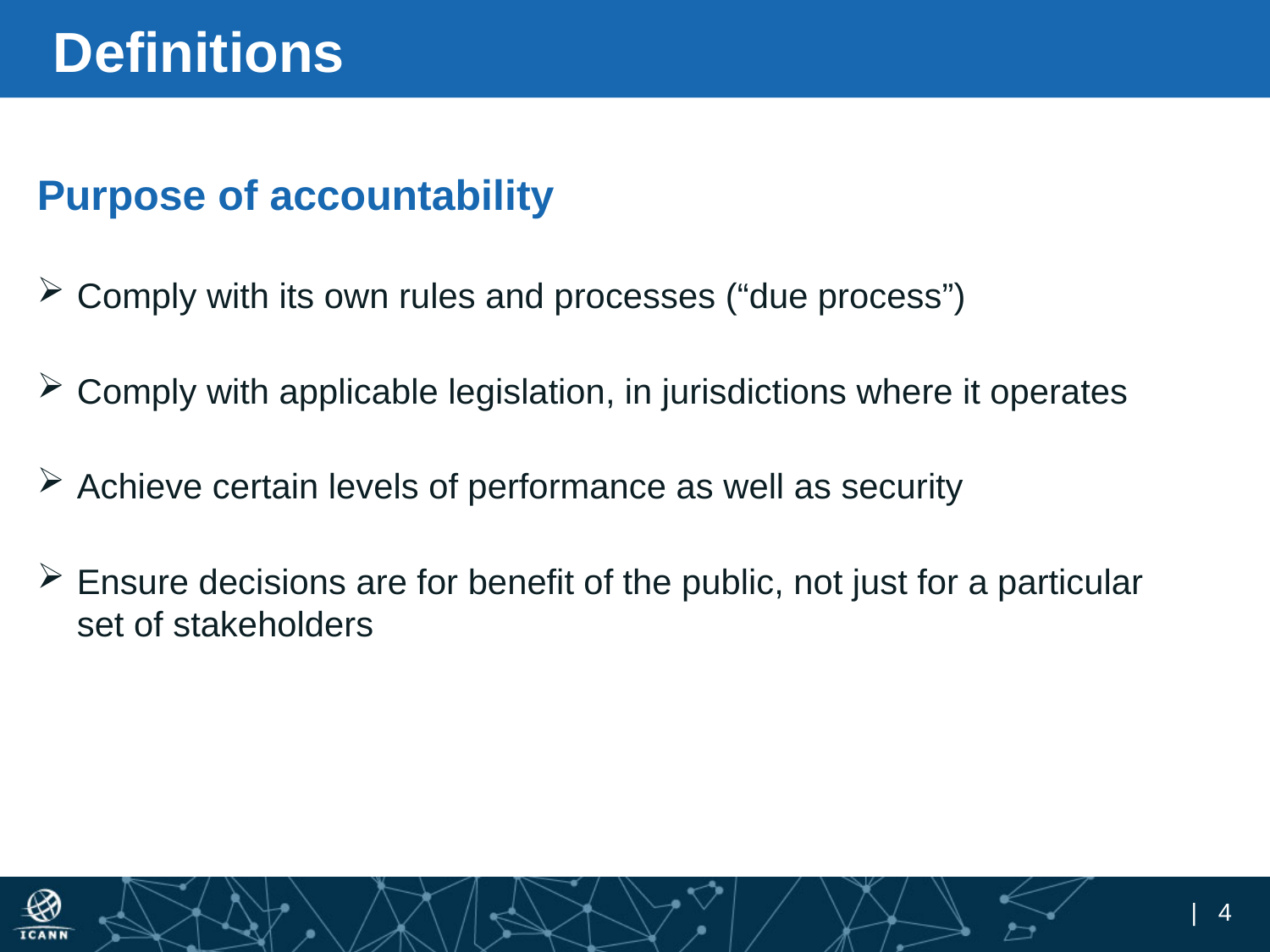

# Definitions
Purpose of accountability
Comply with its own rules and processes (“due process”)

Comply with applicable legislation, in jurisdictions where it operates

Achieve certain levels of performance as well as security

Ensure decisions are for benefit of the public, not just for a particular set of stakeholders